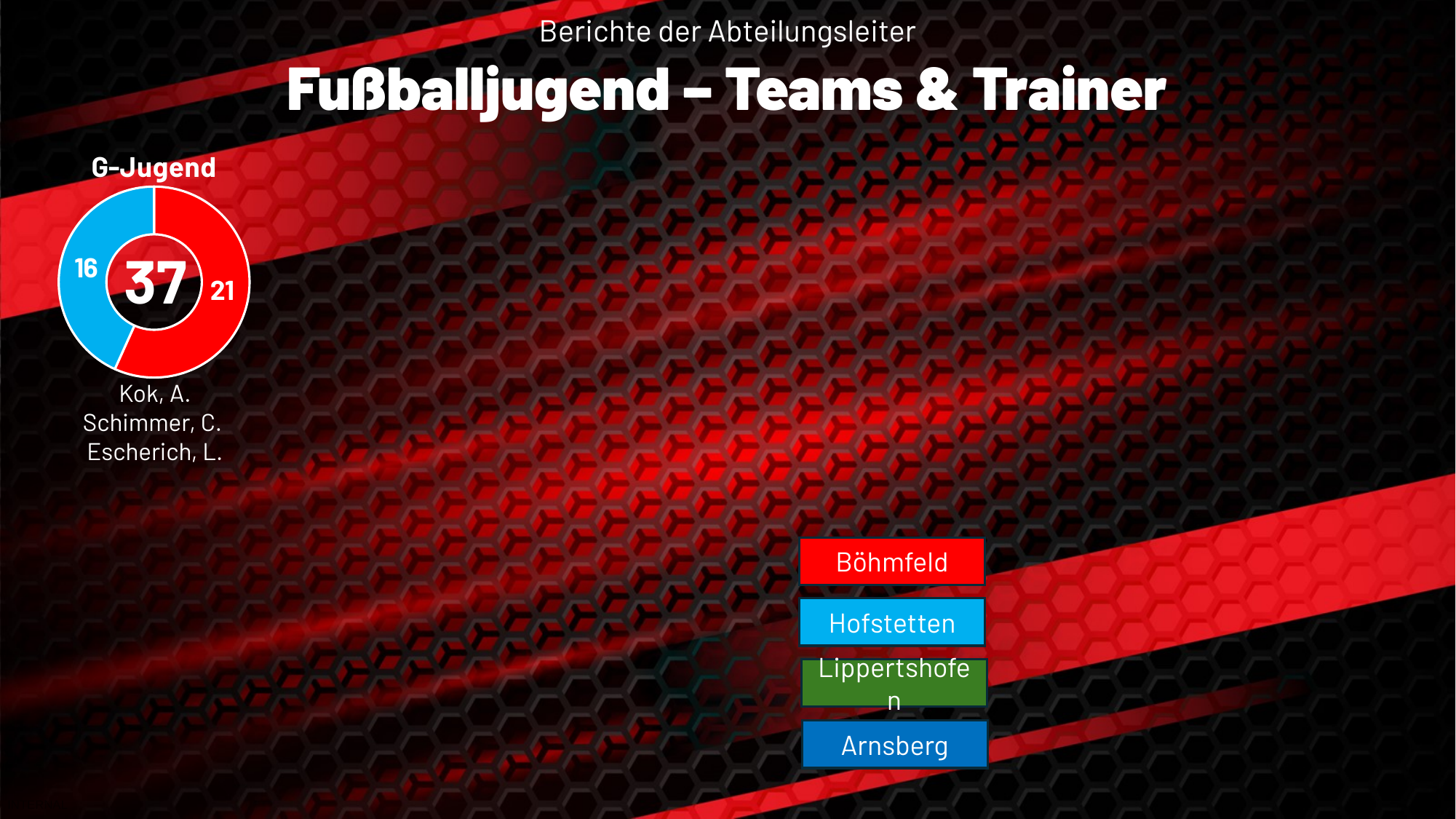

### Chart:

| Category | E-Jugend |
|---|---|
| FC Böhmfeld | 15.0 |
| SpVgg Hofstetten | 4.0 |
| SV Lippertshofen | 5.0 |
24
Schlinke, A.
Bauer, V.

### Chart:

| Category | D-Jugend |
|---|---|
| FC Böhmfeld | 10.0 |
| SpVgg Hofstetten | 8.0 |
18
Herzog
Fußballjugend – Teams & Trainer
Berichte der Abteilungsleiter

### Chart:

| Category | F-Jugend |
|---|---|
| FC Böhmfeld | 13.0 |
| SpVgg Hofstetten | 12.0 |
| SV Lippertshofen | 13.0 |
38
Goschy, M.
Kraus, T.

### Chart:

| Category | G-Jugend |
|---|---|
| FC Böhmfeld | 21.0 |
| SpVgg Hofstetten | 16.0 |
Kok, A.
Schimmer, C.
Escherich, L.
37

171 Kinder,
79
aus Böhmfeld
Böhmfeld
Hofstetten
Lippertshofen
Arnsberg

### Chart:

| Category | C-Jugend |
|---|---|
| FC Böhmfeld | 7.0 |
| SpVgg Hofstetten | 9.0 |
16
Bauer, K.

### Chart:

| Category | B-Jugend |
|---|---|
| FC Böhmfeld | 8.0 |
| SpVgg Hofstetten | 5.0 |
| FC Arnsberg | 10.0 |
23

### Chart:

| Category | A-Jugend |
|---|---|
| FC Böhmfeld | 5.0 |
| SpVgg Hofstetten | 5.0 |
| FC Arnsberg | 5.0 |
15
Much, T.
Escherich, R.